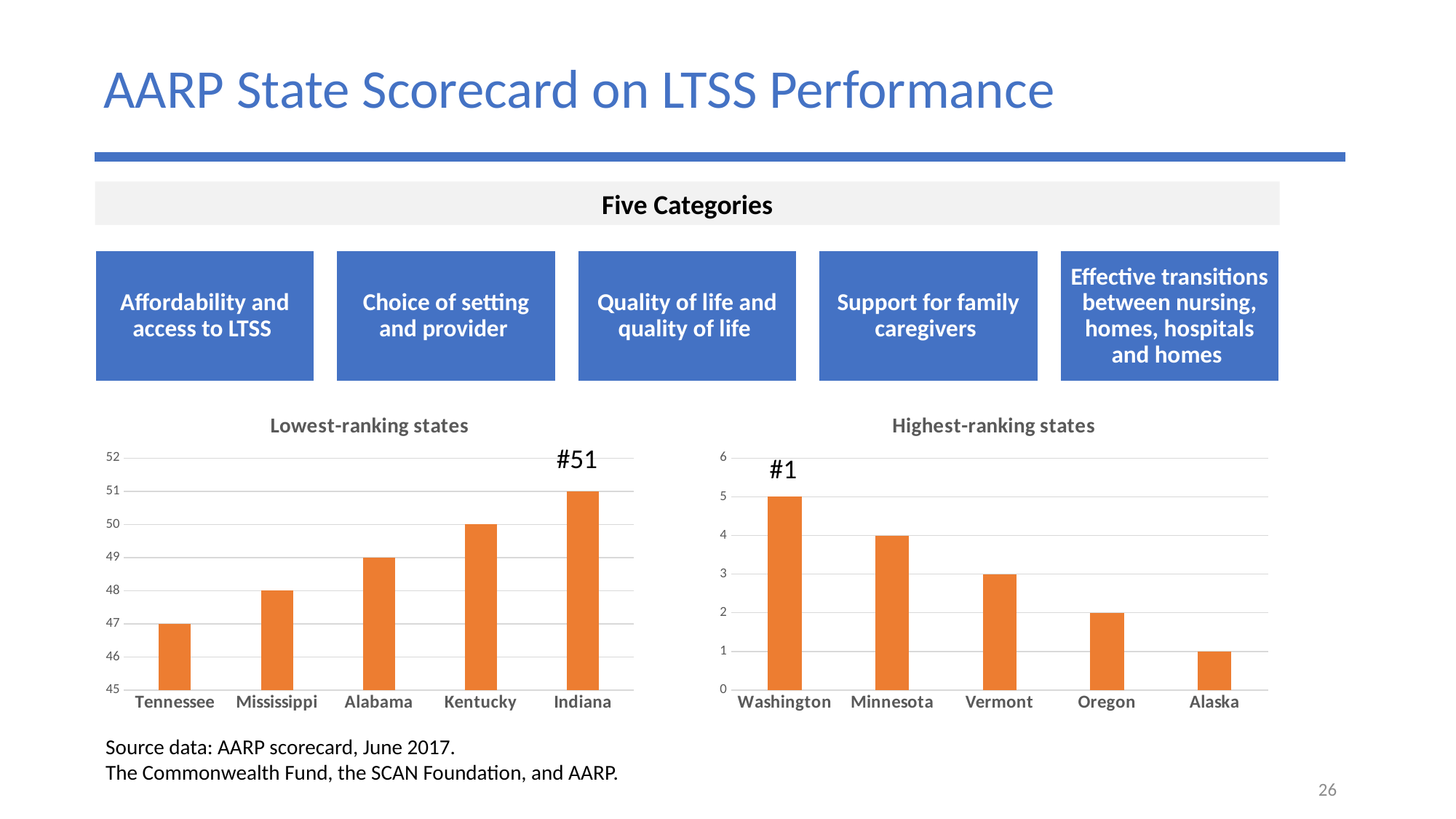

# AARP State Scorecard on LTSS Performance
Five Categories
Affordability and access to LTSS
Choice of setting and provider
Quality of life and quality of life
Support for family caregivers
Effective transitions between nursing, homes, hospitals and homes

### Chart: Lowest-ranking states

| Category |  |
|---|---|
| Tennessee | 47.0 |
| Mississippi | 48.0 |
| Alabama | 49.0 |
| Kentucky | 50.0 |
| Indiana | 51.0 |

### Chart: Highest-ranking states

| Category |  |
|---|---|
| Washington | 5.0 |
| Minnesota | 4.0 |
| Vermont | 3.0 |
| Oregon | 2.0 |
| Alaska | 1.0 |
#1
Source data: AARP scorecard, June 2017.
The Commonwealth Fund, the SCAN Foundation, and AARP.
26